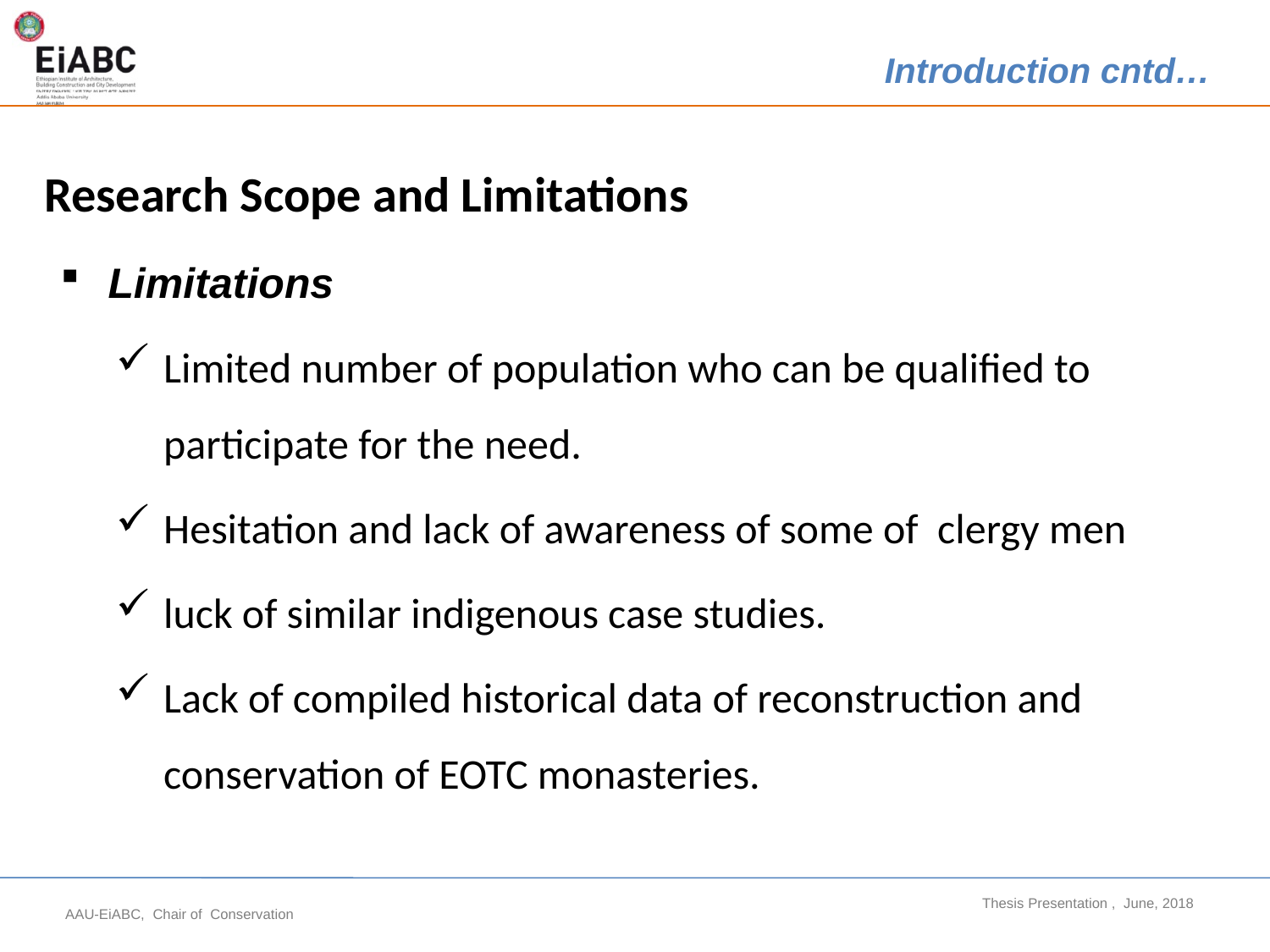

Introduction cntd…
Research Scope and Limitations
Limitations
Limited number of population who can be qualified to participate for the need.
Hesitation and lack of awareness of some of  clergy men
luck of similar indigenous case studies.
Lack of compiled historical data of reconstruction and conservation of EOTC monasteries.